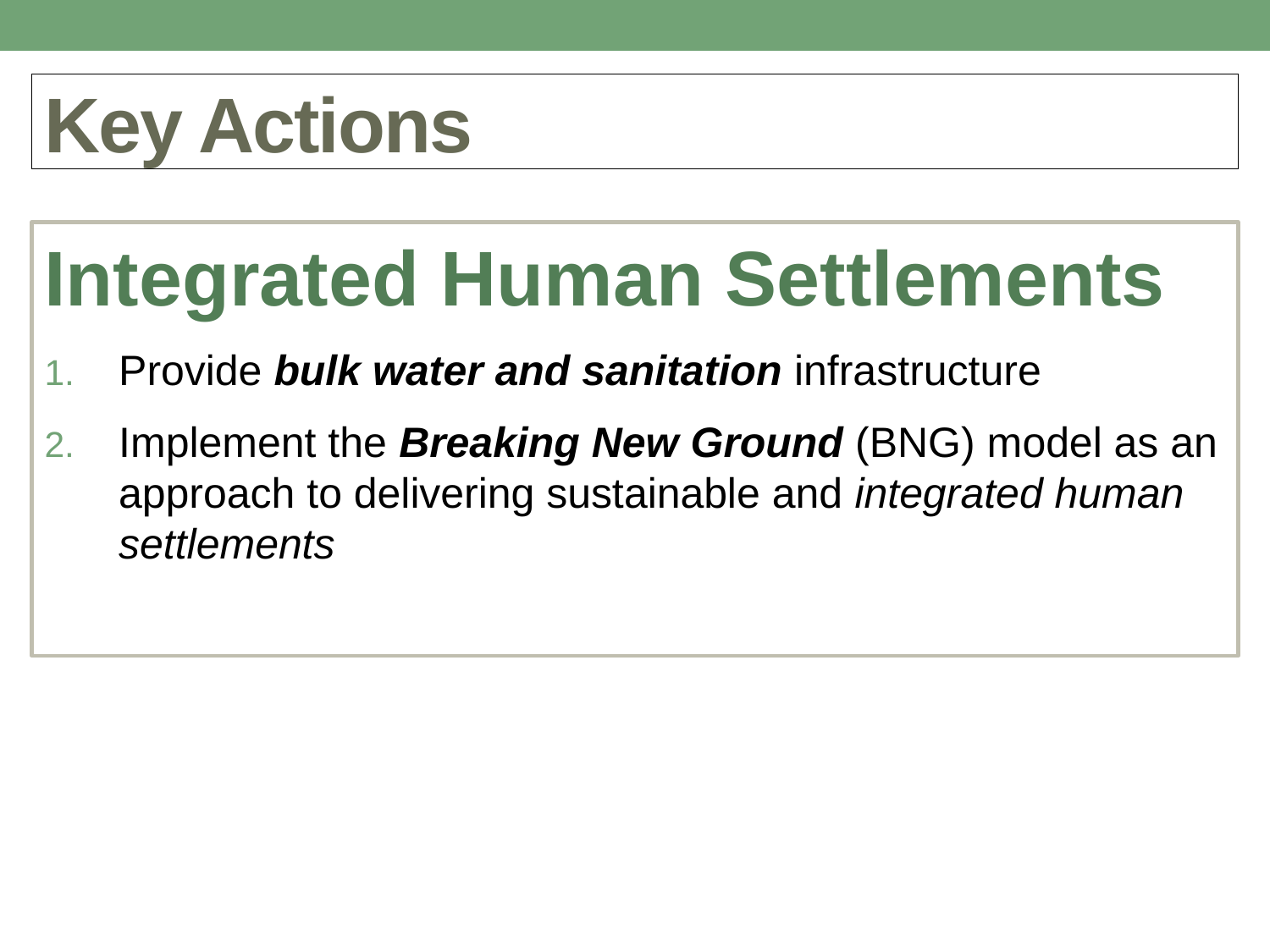

# Key Actions
Integrated Human Settlements
Provide bulk water and sanitation infrastructure
Implement the Breaking New Ground (BNG) model as an approach to delivering sustainable and integrated human settlements